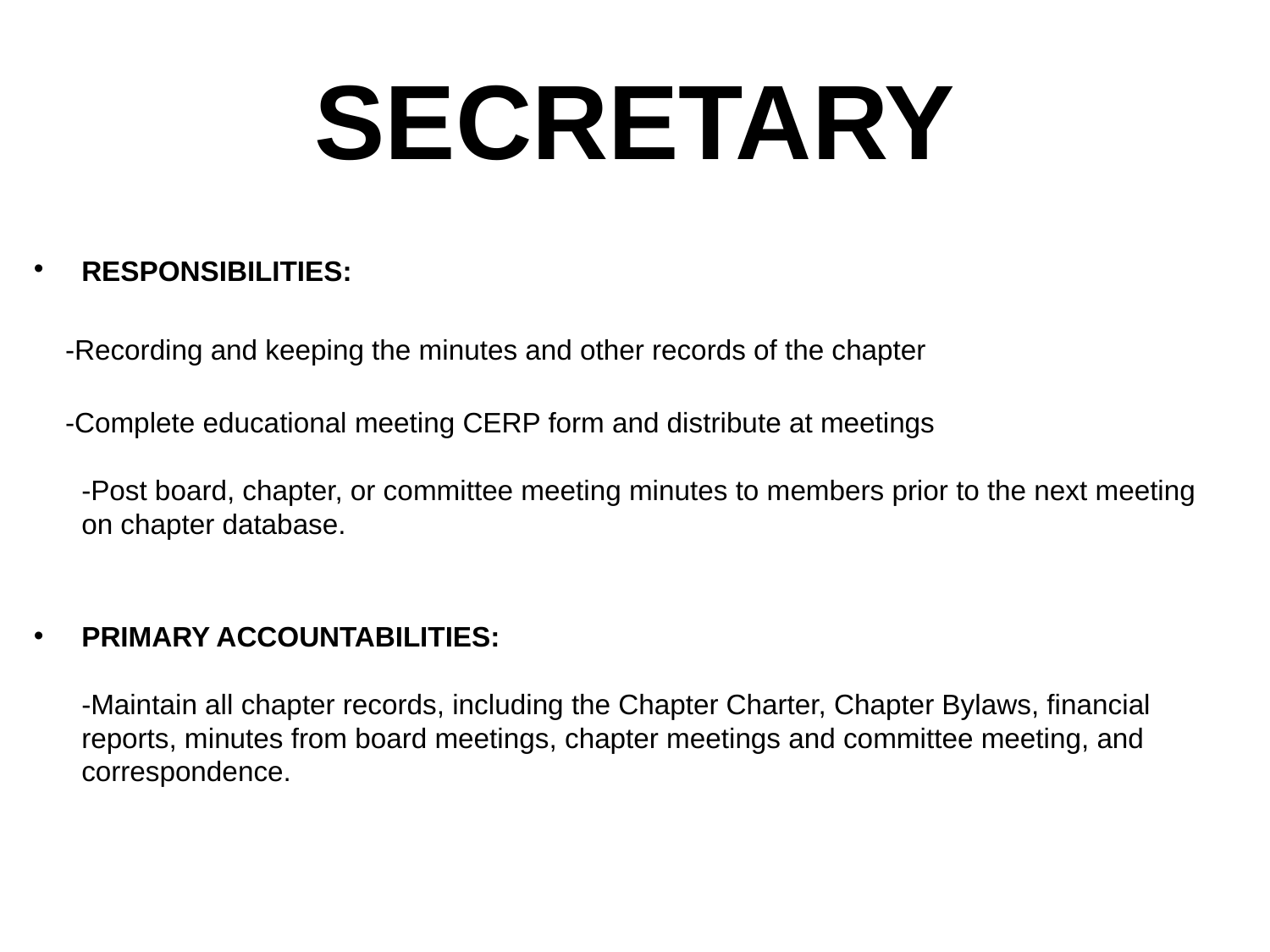

# SECRETARY
RESPONSIBILITIES:
    -Recording and keeping the minutes and other records of the chapter
    -Complete educational meeting CERP form and distribute at meetings
-Post board, chapter, or committee meeting minutes to members prior to the next meeting on chapter database.

PRIMARY ACCOUNTABILITIES:
-Maintain all chapter records, including the Chapter Charter, Chapter Bylaws, financial reports, minutes from board meetings, chapter meetings and committee meeting, and correspondence.